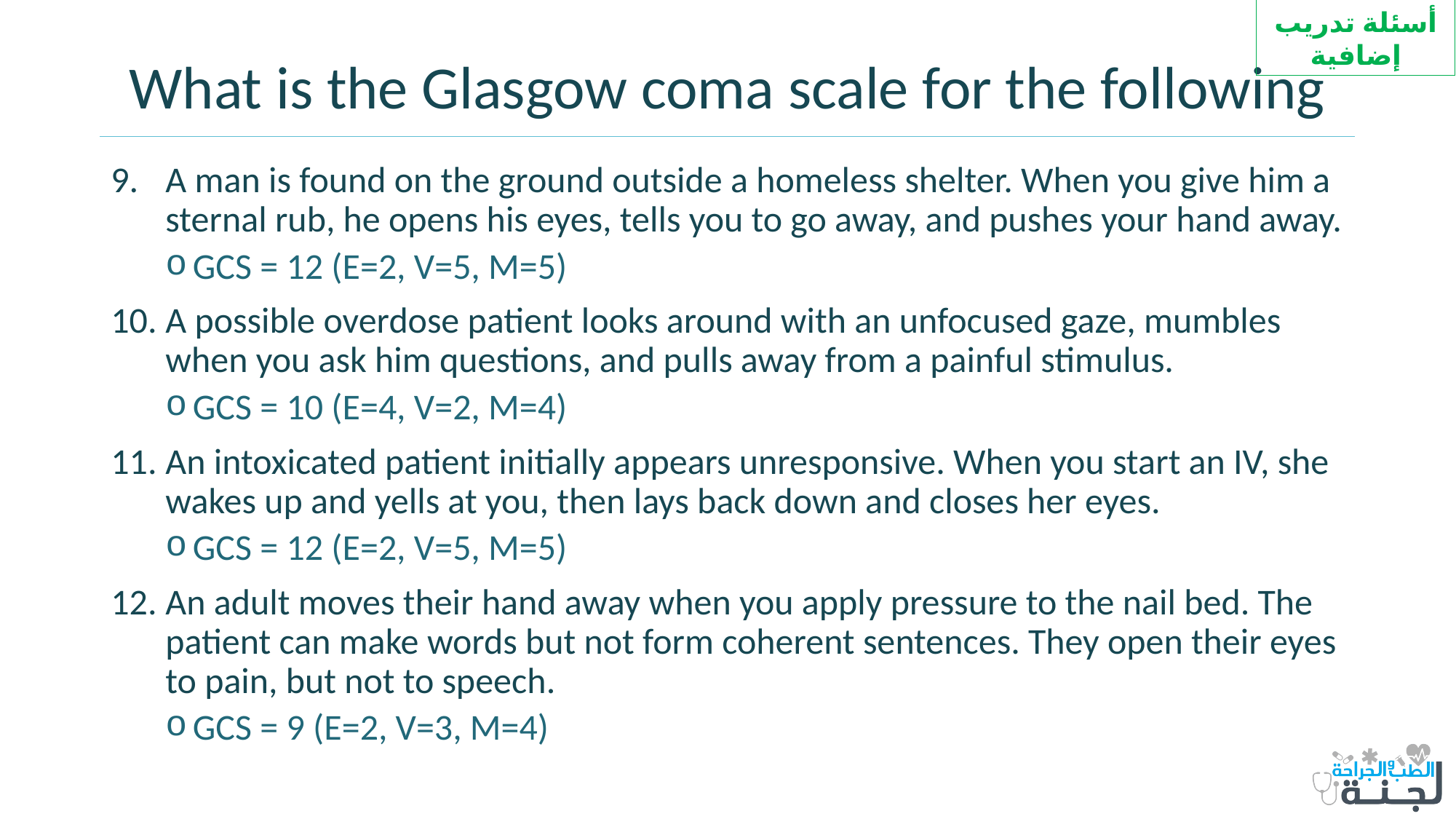

أسئلة تدريب إضافية
# What is the Glasgow coma scale for the following
A man is found on the ground outside a homeless shelter. When you give him a sternal rub, he opens his eyes, tells you to go away, and pushes your hand away.
GCS = 12 (E=2, V=5, M=5)
A possible overdose patient looks around with an unfocused gaze, mumbles when you ask him questions, and pulls away from a painful stimulus.
GCS = 10 (E=4, V=2, M=4)
An intoxicated patient initially appears unresponsive. When you start an IV, she wakes up and yells at you, then lays back down and closes her eyes.
GCS = 12 (E=2, V=5, M=5)
An adult moves their hand away when you apply pressure to the nail bed. The patient can make words but not form coherent sentences. They open their eyes to pain, but not to speech.
GCS = 9 (E=2, V=3, M=4)